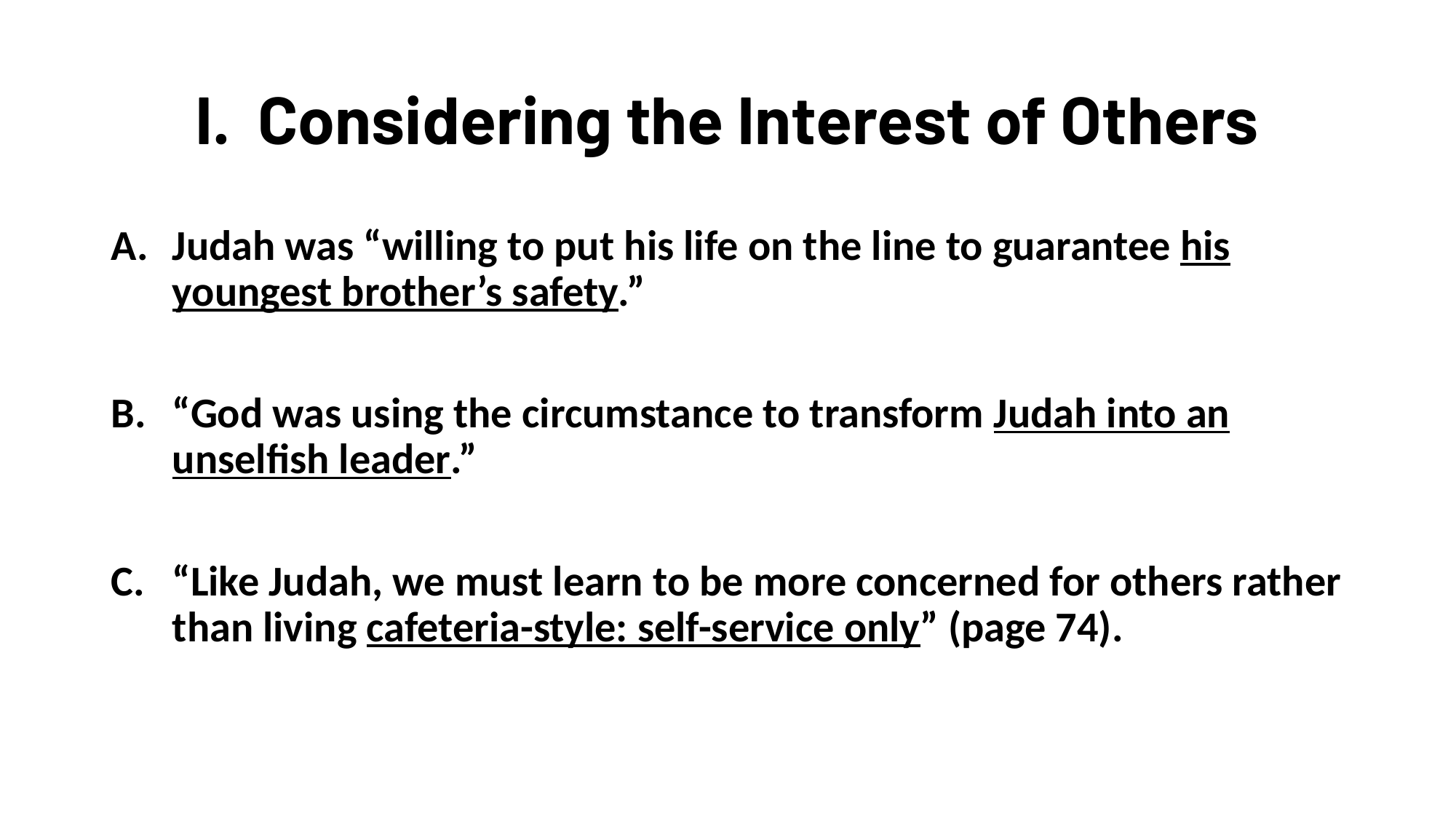

# I.  Considering the Interest of Others
Judah was “willing to put his life on the line to guarantee his youngest brother’s safety.”

“God was using the circumstance to transform Judah into an unselfish leader.”

“Like Judah, we must learn to be more concerned for others rather than living cafeteria-style: self-service only” (page 74).